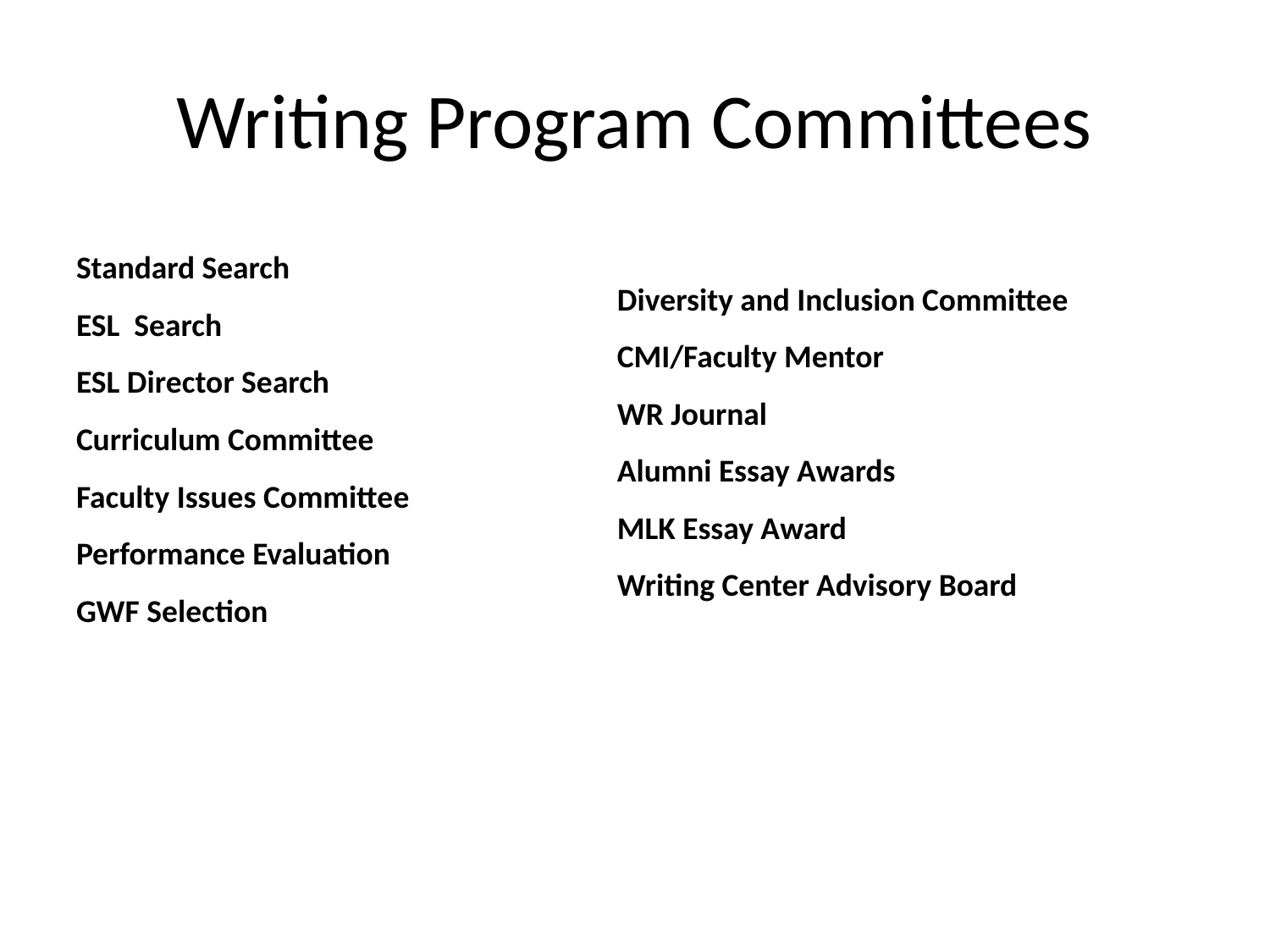

# Writing Program Committees
Standard Search
ESL  Search
ESL Director Search
Curriculum Committee
Faculty Issues Committee
Performance Evaluation
GWF Selection

Diversity and Inclusion Committee
CMI/Faculty Mentor
WR Journal
Alumni Essay Awards
MLK Essay Award
Writing Center Advisory Board